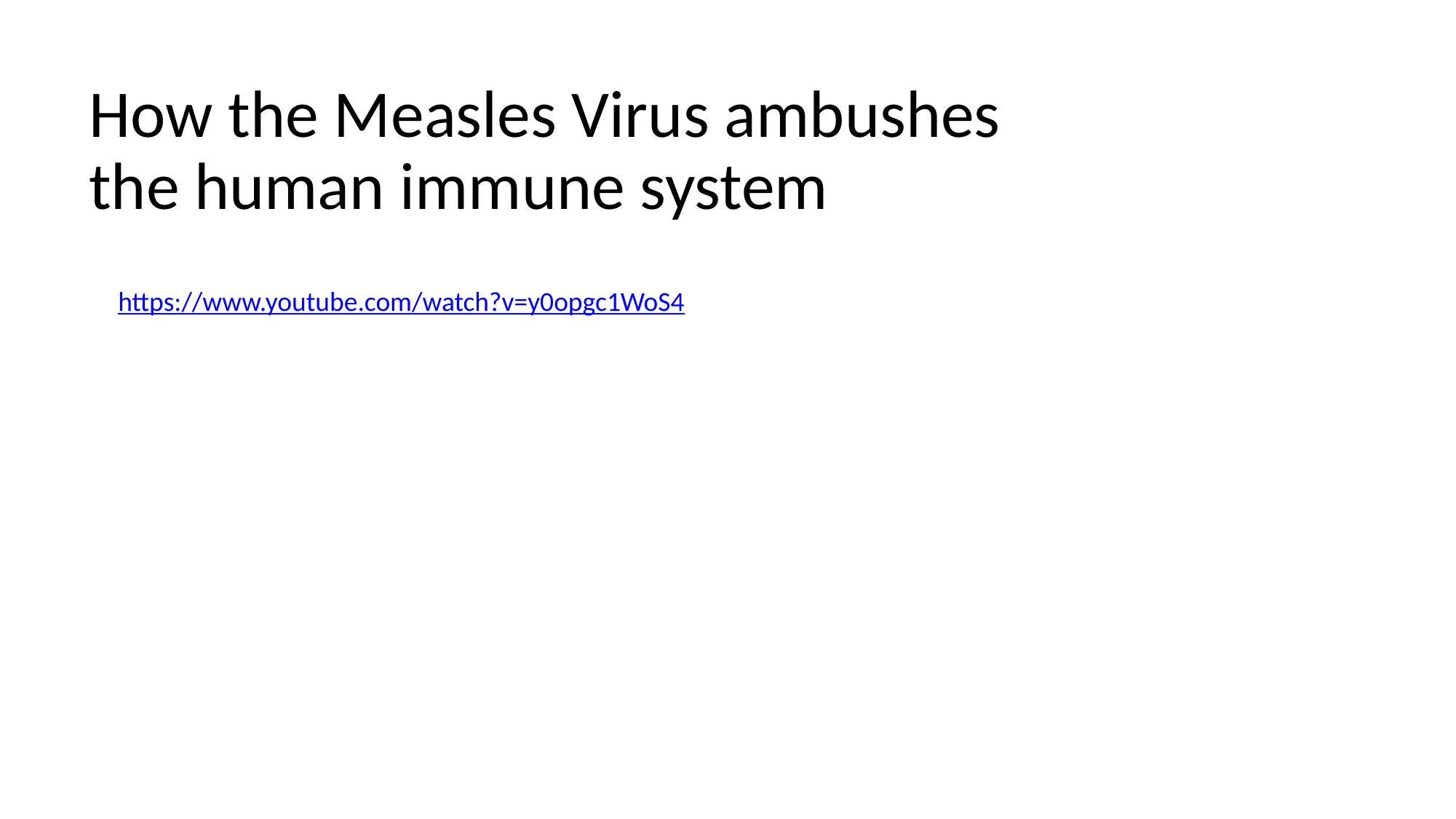

# How the Measles Virus ambushes the human immune system

https://www.youtube.com/watch?v=y0opgc1WoS4